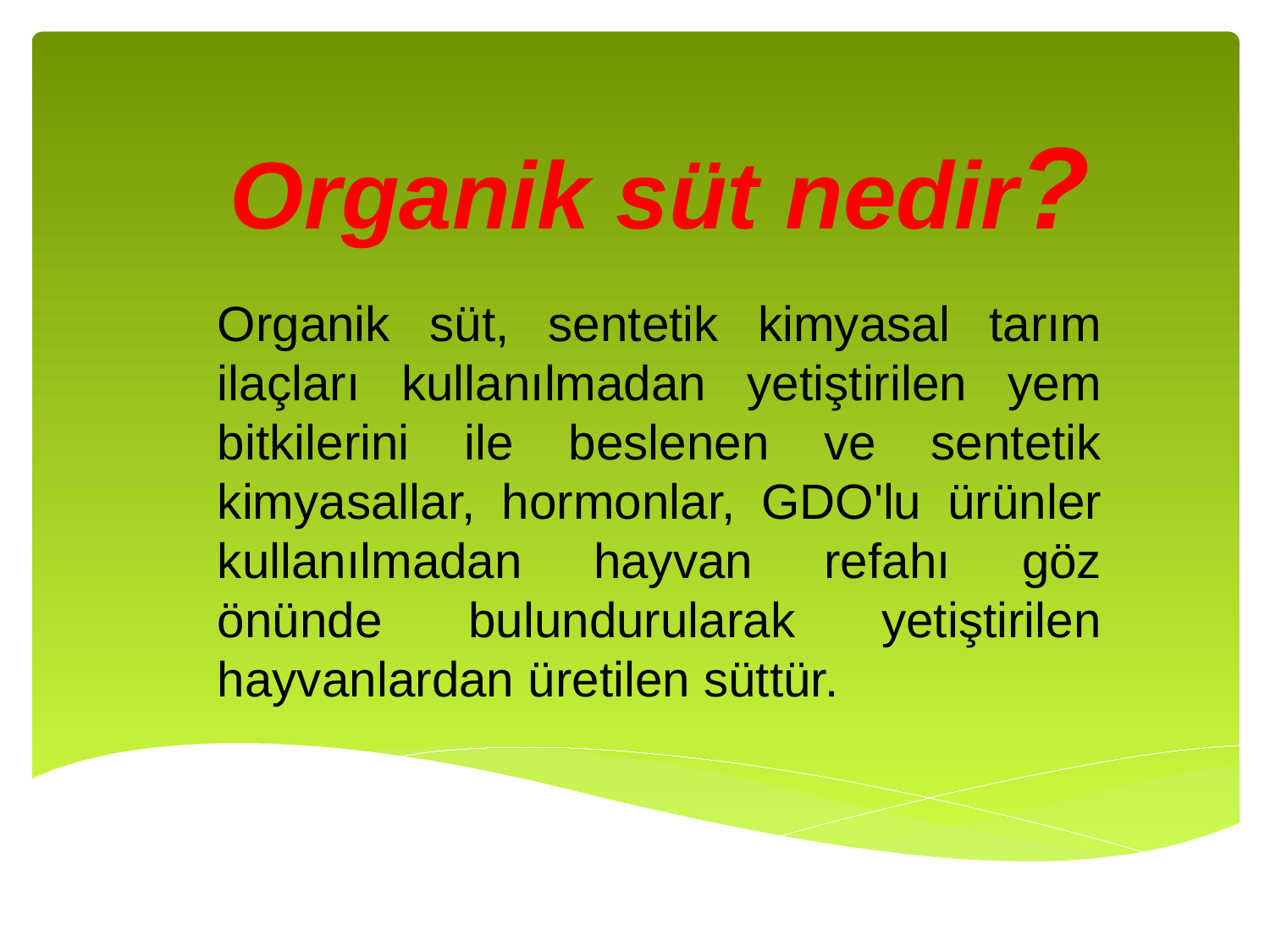

Organik süt nedir?
Organik süt, sentetik kimyasal tarım ilaçları kullanılmadan yetiştirilen yem bitkilerini ile beslenen ve sentetik kimyasallar, hormonlar, GDO'lu ürünler kullanılmadan hayvan refahı göz önünde bulundurularak yetiştirilen hayvanlardan üretilen süttür.